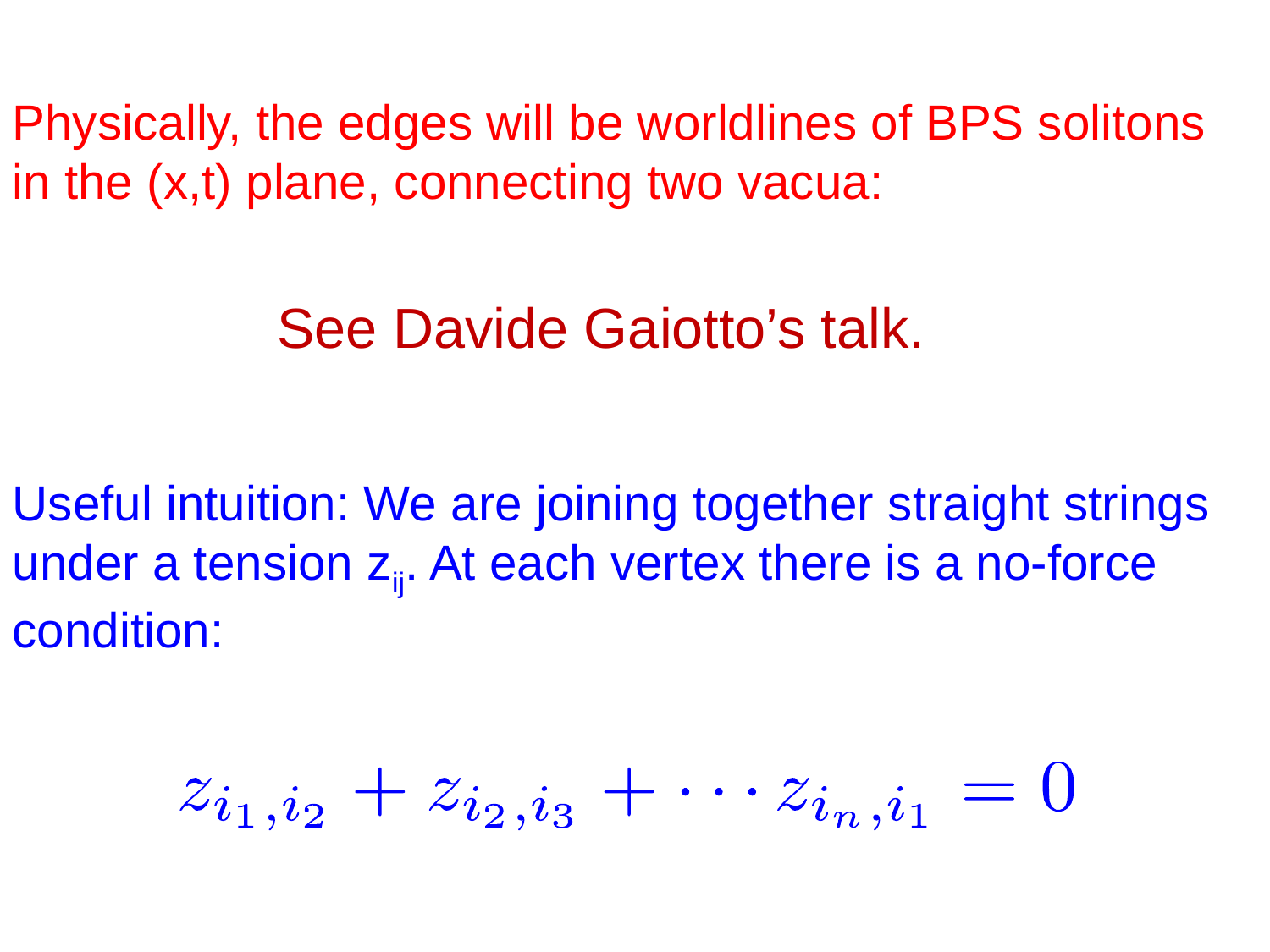

Physically, the edges will be worldlines of BPS solitons
in the (x,t) plane, connecting two vacua:
See Davide Gaiotto’s talk.

Useful intuition: We are joining together straight strings under a tension zij. At each vertex there is a no-force condition: